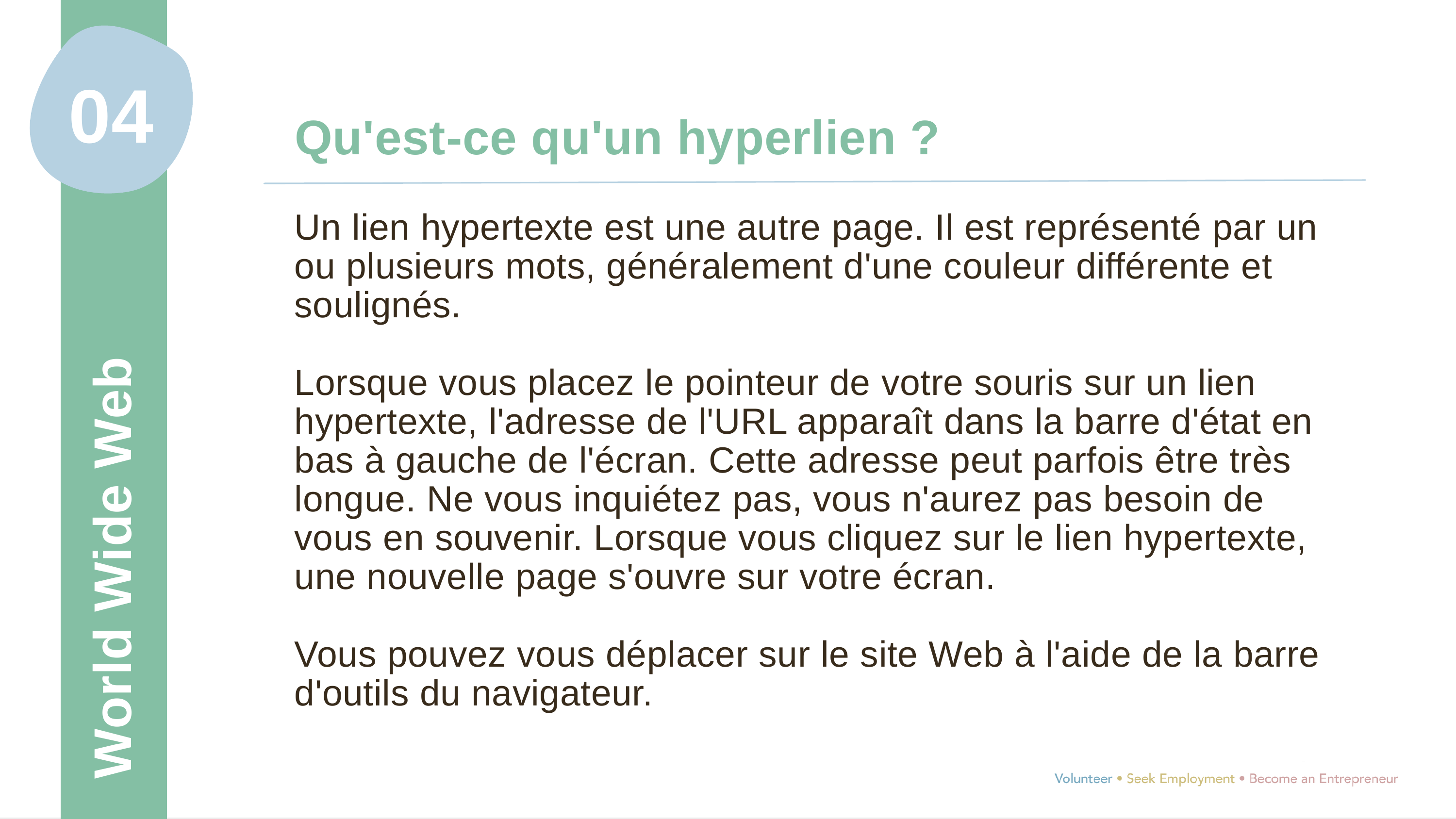

04
Qu'est-ce qu'un hyperlien ?

Un lien hypertexte est une autre page. Il est représenté par un ou plusieurs mots, généralement d'une couleur différente et soulignés.

Lorsque vous placez le pointeur de votre souris sur un lien hypertexte, l'adresse de l'URL apparaît dans la barre d'état en bas à gauche de l'écran. Cette adresse peut parfois être très longue. Ne vous inquiétez pas, vous n'aurez pas besoin de vous en souvenir. Lorsque vous cliquez sur le lien hypertexte, une nouvelle page s'ouvre sur votre écran.

Vous pouvez vous déplacer sur le site Web à l'aide de la barre d'outils du navigateur.

World Wide Web